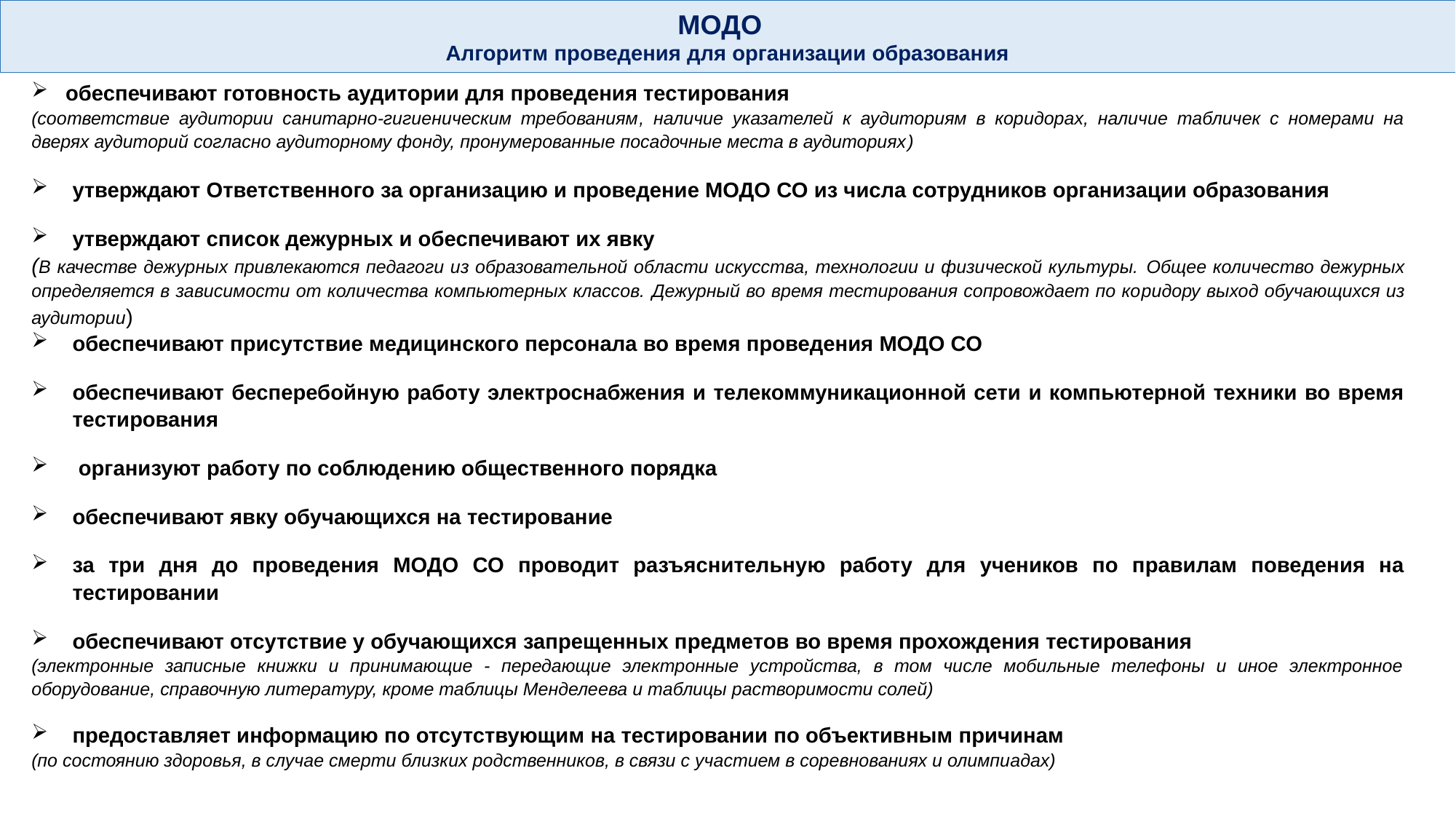

МОДО
Алгоритм проведения для организации образования
обеспечивают готовность аудитории для проведения тестирования
(соответствие аудитории санитарно-гигиеническим требованиям, наличие указателей к аудиториям в коридорах, наличие табличек с номерами на дверях аудиторий согласно аудиторному фонду, пронумерованные посадочные места в аудиториях)

утверждают Ответственного за организацию и проведение МОДО СО из числа сотрудников организации образования

утверждают список дежурных и обеспечивают их явку
(В качестве дежурных привлекаются педагоги из образовательной области искусства, технологии и физической культуры. Общее количество дежурных определяется в зависимости от количества компьютерных классов. Дежурный во время тестирования сопровождает по коридору выход обучающихся из аудитории)
обеспечивают присутствие медицинского персонала во время проведения МОДО СО

обеспечивают бесперебойную работу электроснабжения и телекоммуникационной сети и компьютерной техники во время тестирования

 организуют работу по соблюдению общественного порядка

обеспечивают явку обучающихся на тестирование

за три дня до проведения МОДО СО проводит разъяснительную работу для учеников по правилам поведения на тестировании

обеспечивают отсутствие у обучающихся запрещенных предметов во время прохождения тестирования
(электронные записные книжки и принимающие - передающие электронные устройства, в том числе мобильные телефоны и иное электронное оборудование, справочную литературу, кроме таблицы Менделеева и таблицы растворимости солей)

предоставляет информацию по отсутствующим на тестировании по объективным причинам
(по состоянию здоровья, в случае смерти близких родственников, в связи с участием в соревнованиях и олимпиадах)